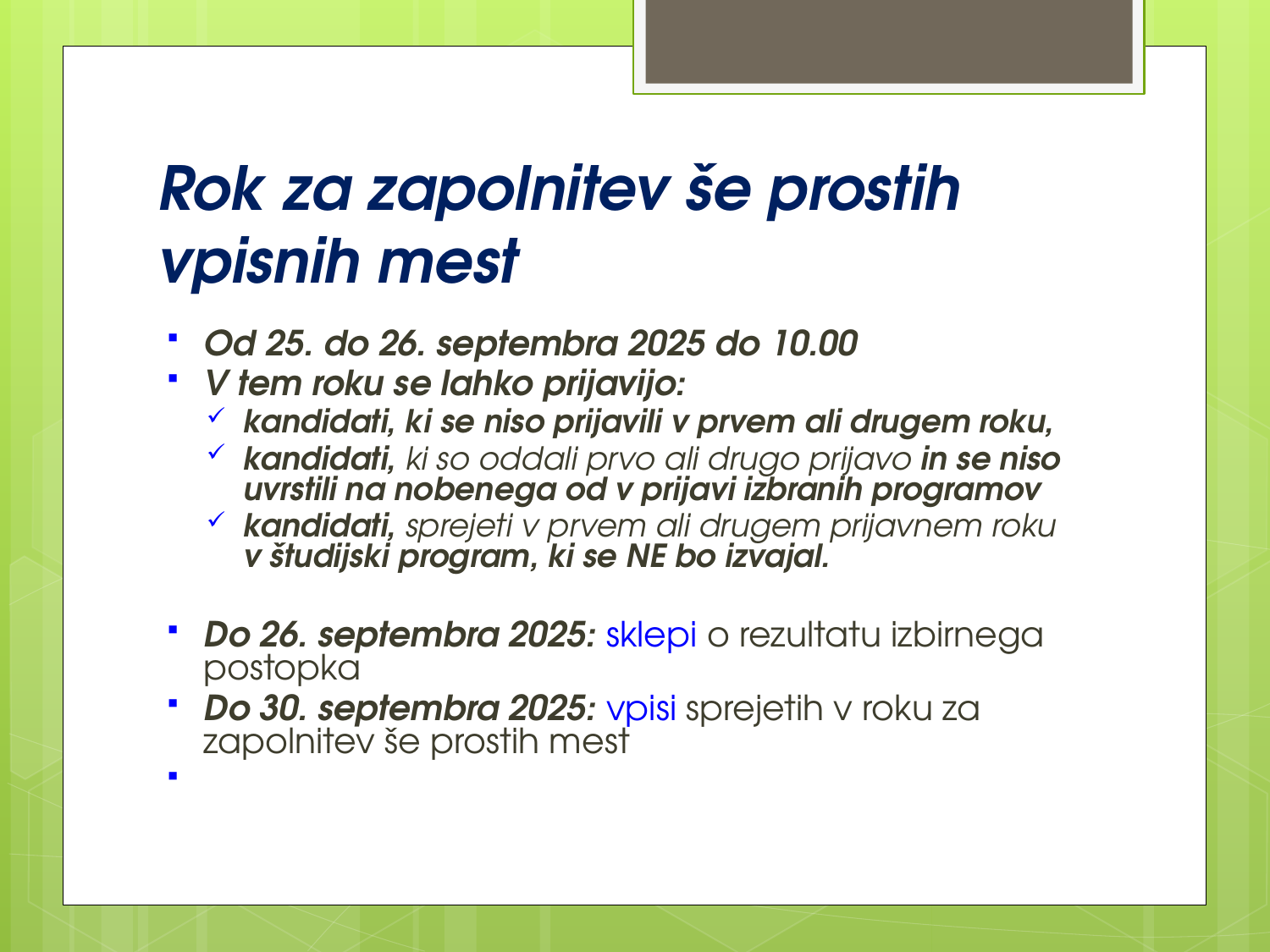

# Rok za zapolnitev še prostih vpisnih mest
Od 25. do 26. septembra 2025 do 10.00
V tem roku se lahko prijavijo:
kandidati, ki se niso prijavili v prvem ali drugem roku,
kandidati, ki so oddali prvo ali drugo prijavo in se niso uvrstili na nobenega od v prijavi izbranih programov
kandidati, sprejeti v prvem ali drugem prijavnem roku v študijski program, ki se NE bo izvajal.

Do 26. septembra 2025: sklepi o rezultatu izbirnega  postopka
Do 30. septembra 2025: vpisi sprejetih v roku za zapolnitev še prostih mest